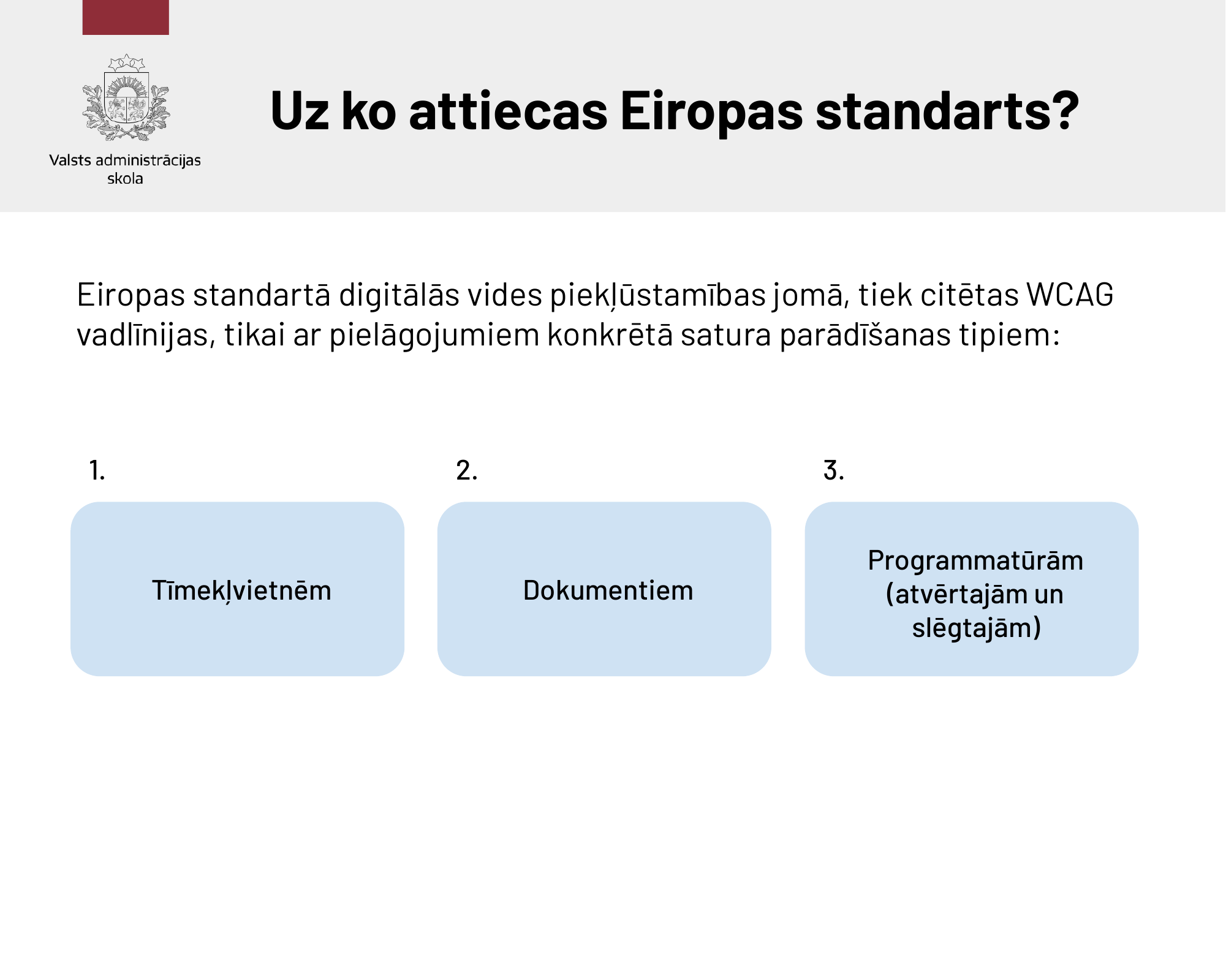

# Uz ko attiecas Eiropas standarts?
Eiropas standartā digitālās vides piekļūstamības jomā, tiek citētas WCAG vadlīnijas, tikai ar pielāgojumiem konkrētā satura parādīšanas tipiem:

1.

2.

3.

Programmatūrām (atvērtajām un slēgtajām)

Tīmekļvietnēm

Dokumentiem